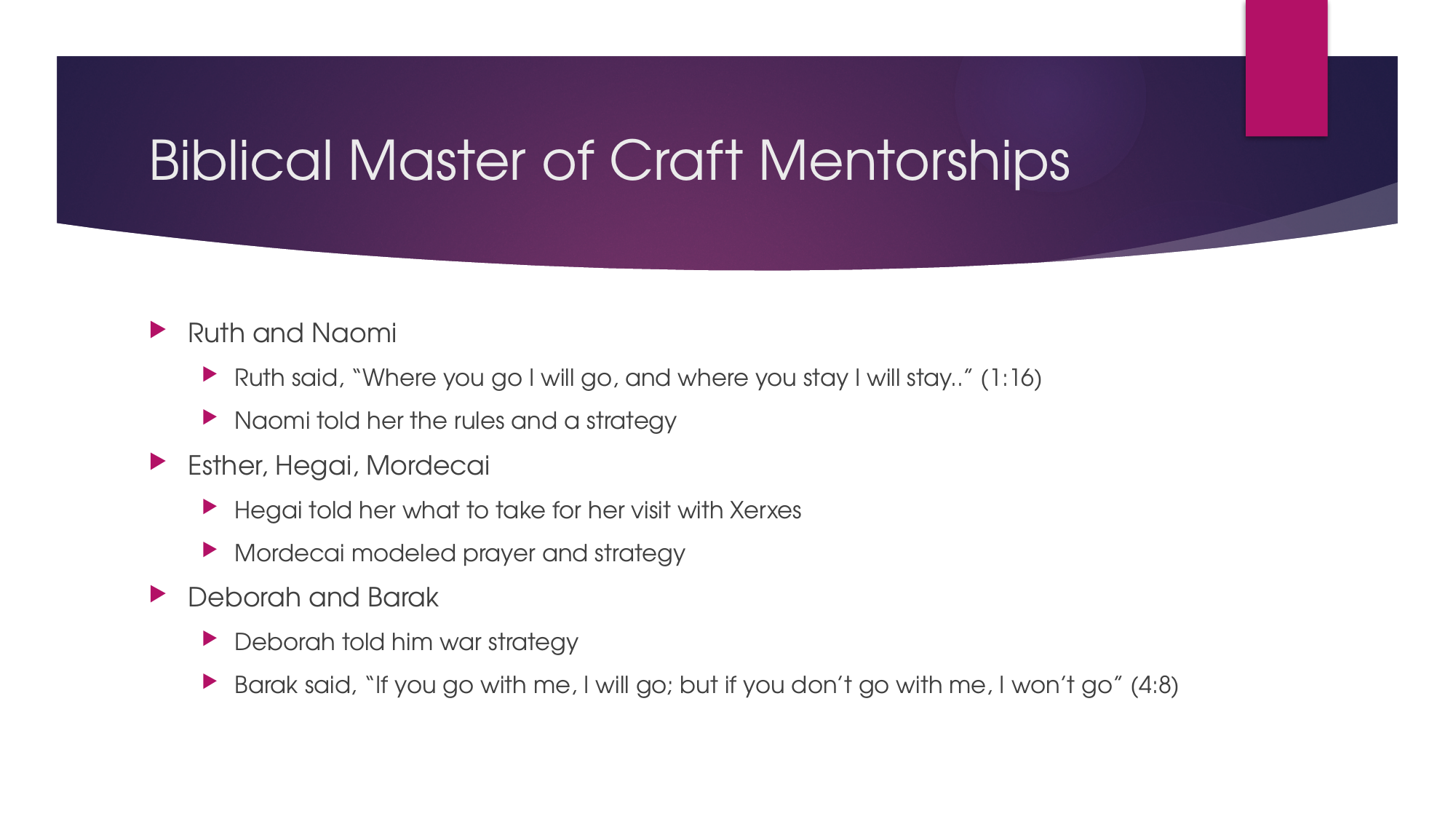

# Biblical Master of Craft Mentorships
Ruth and Naomi
Ruth said, “Where you go I will go, and where you stay I will stay..” (1:16)
Naomi told her the rules and a strategy
Esther, Hegai, Mordecai
Hegai told her what to take for her visit with Xerxes
Mordecai modeled prayer and strategy
Deborah and Barak
Deborah told him war strategy
Barak said, “If you go with me, I will go; but if you don’t go with me, I won’t go” (4:8)